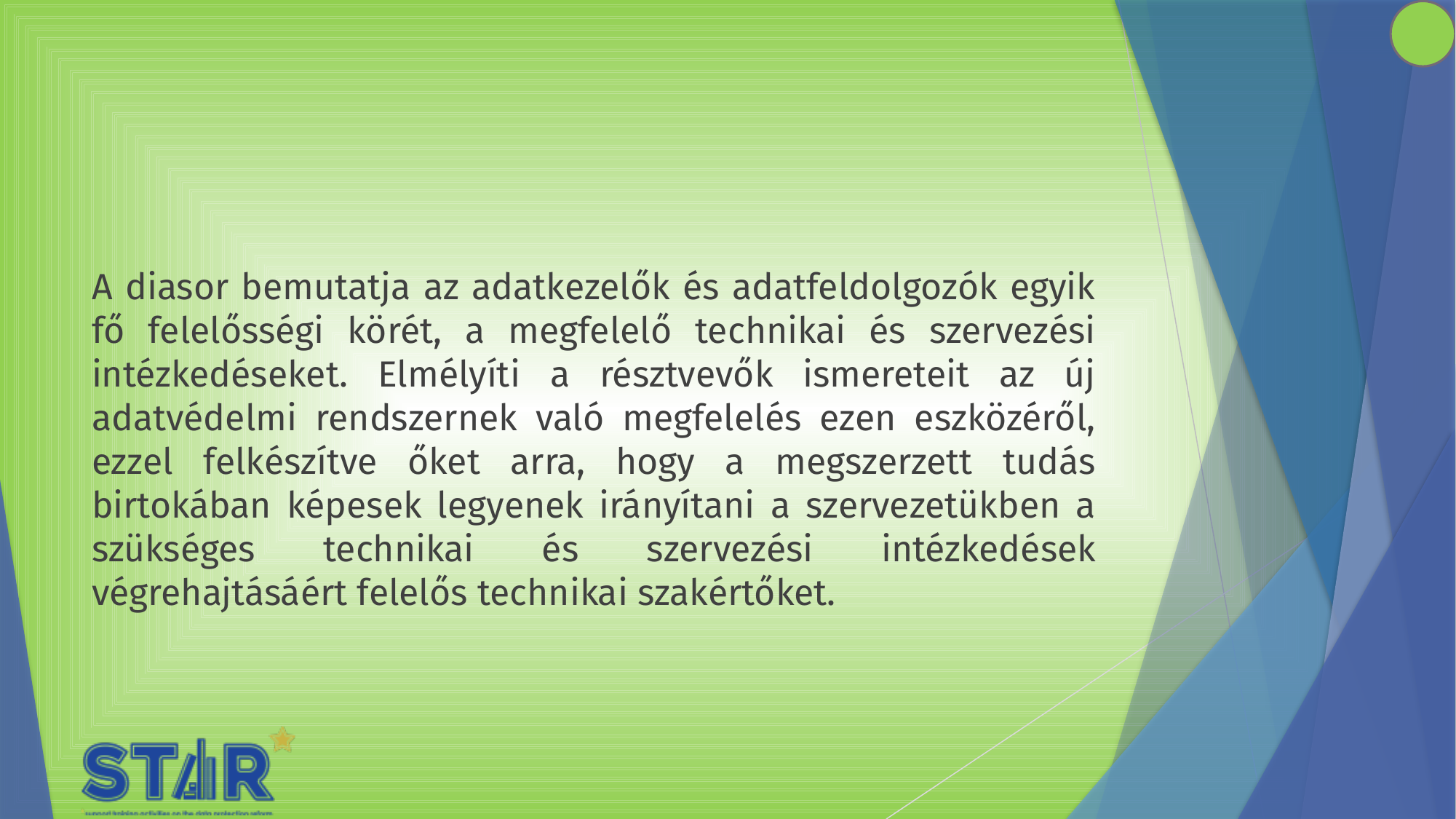

#
A diasor bemutatja az adatkezelők és adatfeldolgozók egyik fő felelősségi körét, a megfelelő technikai és szervezési intézkedéseket. Elmélyíti a résztvevők ismereteit az új adatvédelmi rendszernek való megfelelés ezen eszközéről, ezzel felkészítve őket arra, hogy a megszerzett tudás birtokában képesek legyenek irányítani a szervezetükben a szükséges technikai és szervezési intézkedések végrehajtásáért felelős technikai szakértőket.